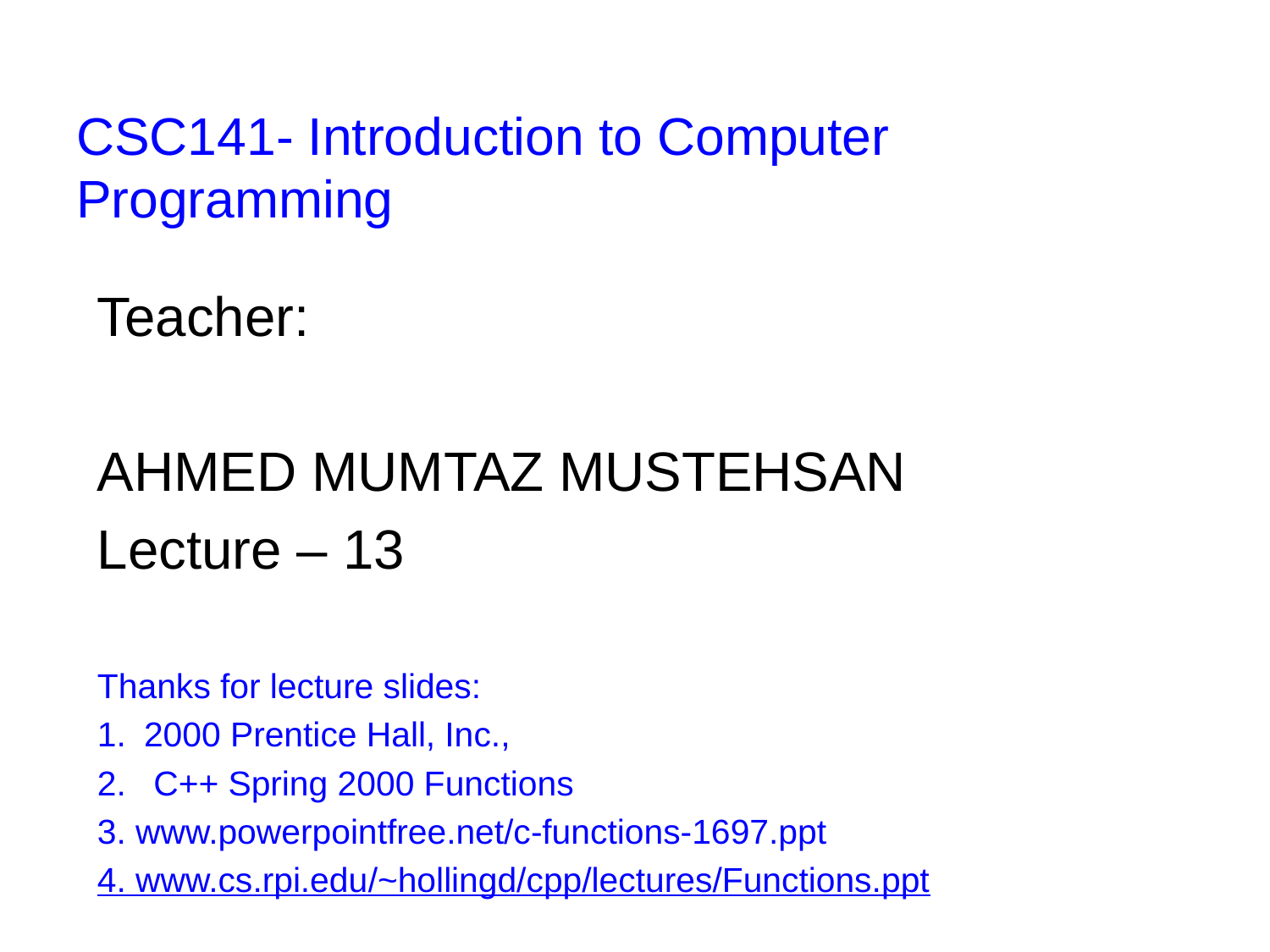

# CSC141- Introduction to Computer Programming
Teacher:

AHMED MUMTAZ MUSTEHSAN
Lecture – 13

Thanks for lecture slides:
2000 Prentice Hall, Inc.,
 C++ Spring 2000 Functions
3. www.powerpointfree.net/c-functions-1697.ppt
4. www.cs.rpi.edu/~hollingd/cpp/lectures/Functions.ppt